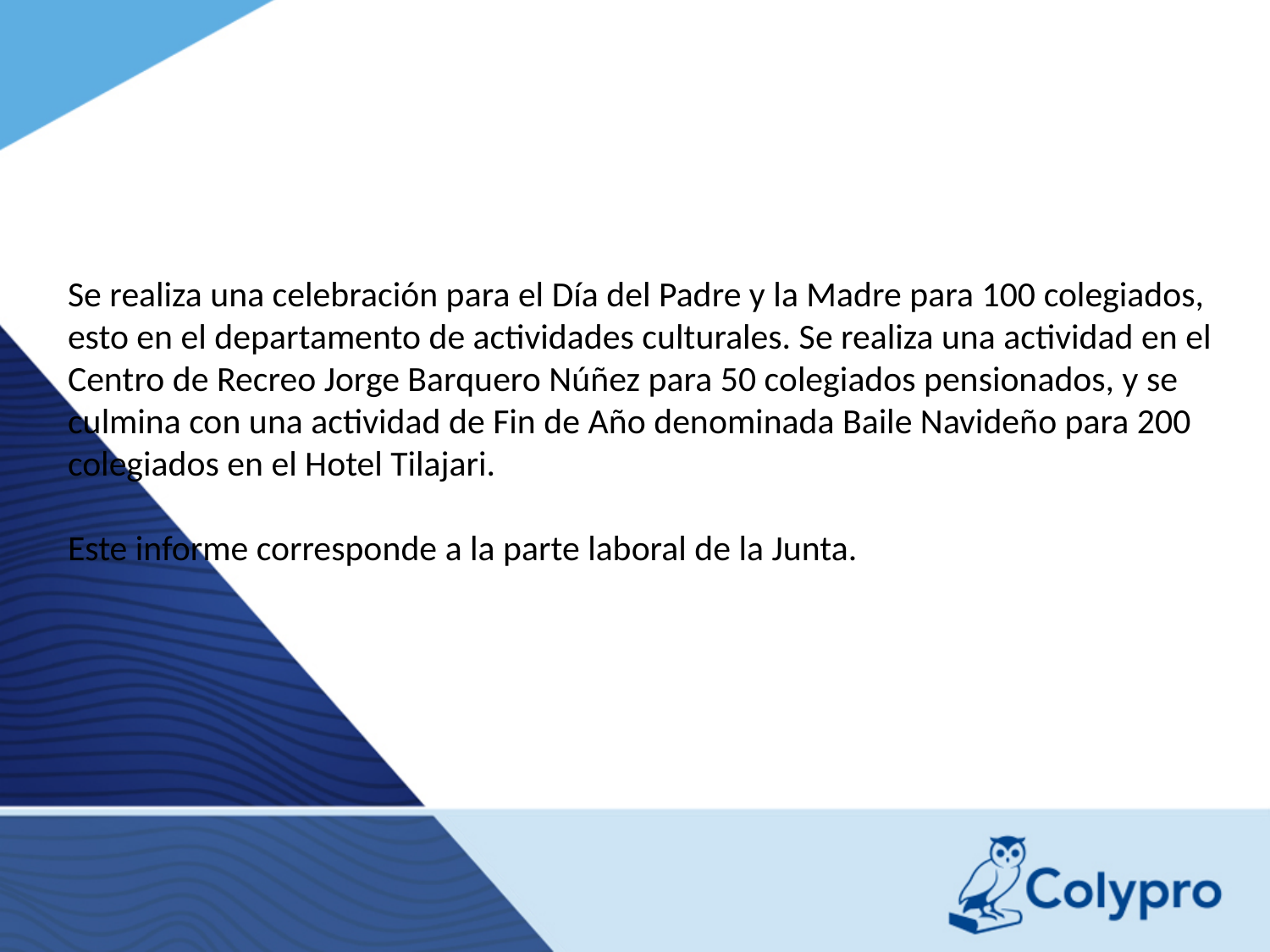

Se realiza una celebración para el Día del Padre y la Madre para 100 colegiados, esto en el departamento de actividades culturales. Se realiza una actividad en el Centro de Recreo Jorge Barquero Núñez para 50 colegiados pensionados, y se culmina con una actividad de Fin de Año denominada Baile Navideño para 200 colegiados en el Hotel Tilajari.

Este informe corresponde a la parte laboral de la Junta.